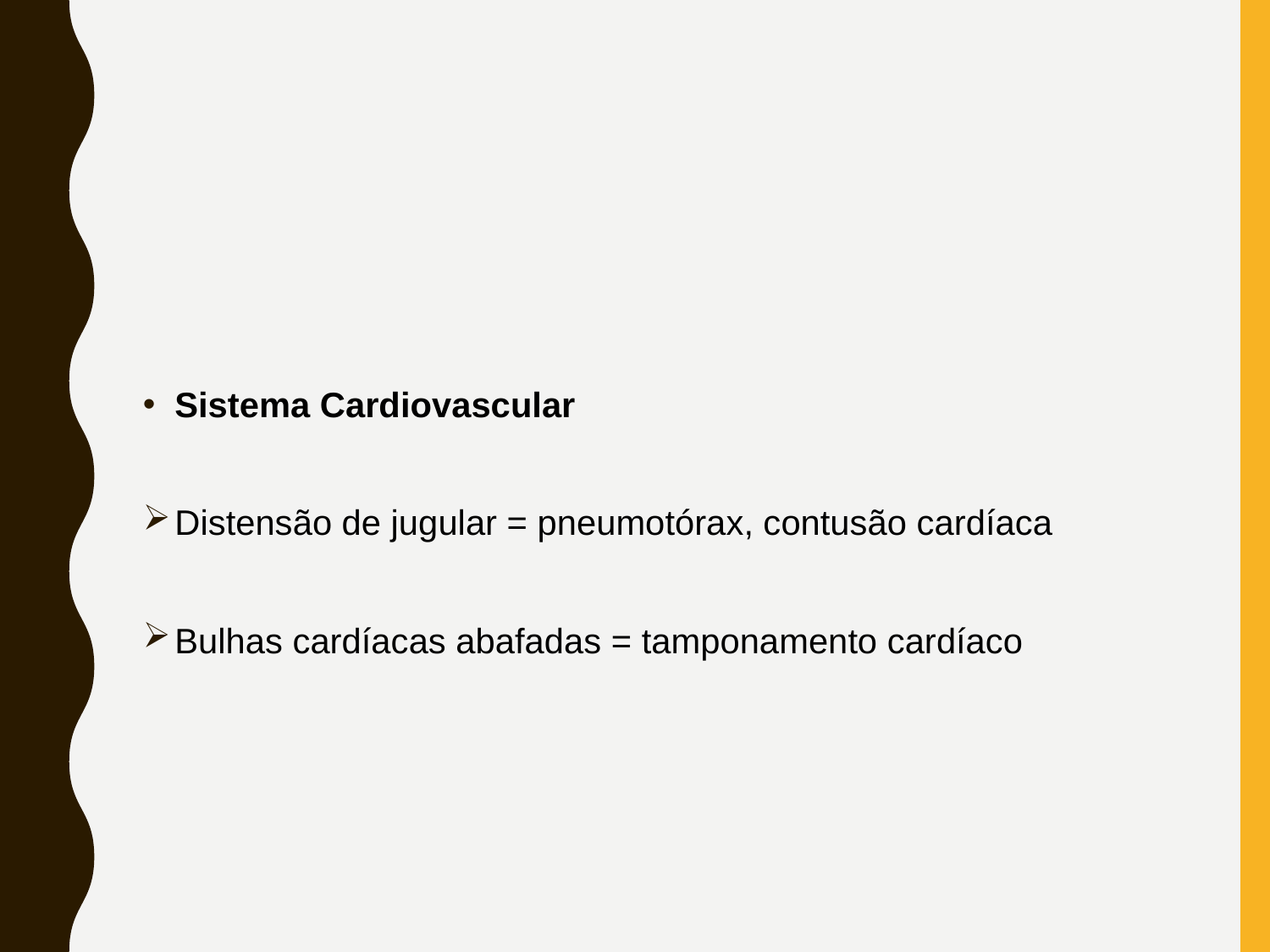

Sistema Cardiovascular

Distensão de jugular = pneumotórax, contusão cardíaca

Bulhas cardíacas abafadas = tamponamento cardíaco